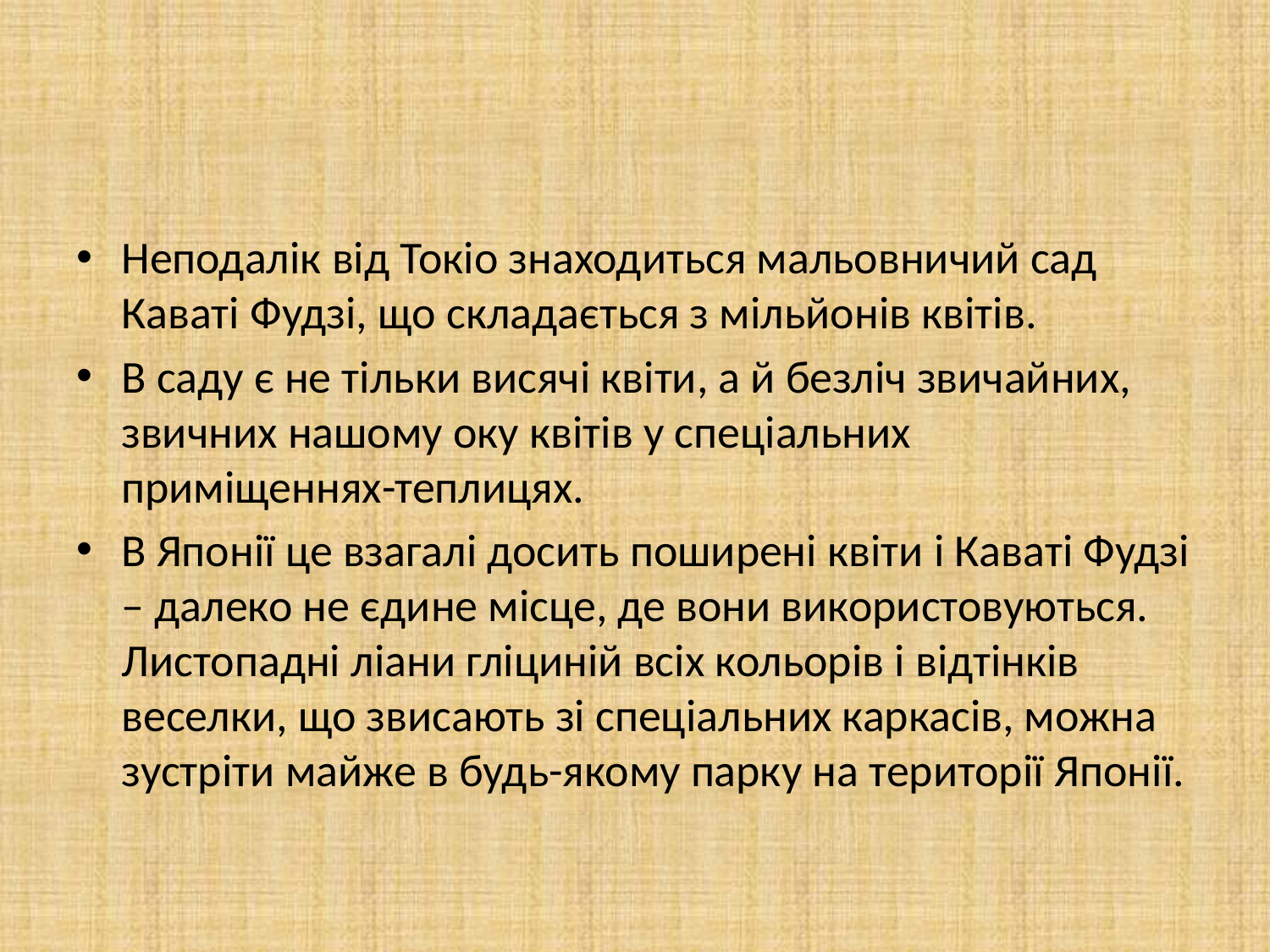

#
Неподалік від Токіо знаходиться мальовничий сад Каваті Фудзі, що складається з мільйонів квітів.
В саду є не тільки висячі квіти, а й безліч звичайних, звичних нашому оку квітів у спеціальних приміщеннях-теплицях.
В Японії це взагалі досить поширені квіти і Каваті Фудзі – далеко не єдине місце, де вони використовуються. Листопадні ліани гліциній всіх кольорів і відтінків веселки, що звисають зі спеціальних каркасів, можна зустріти майже в будь-якому парку на території Японії.